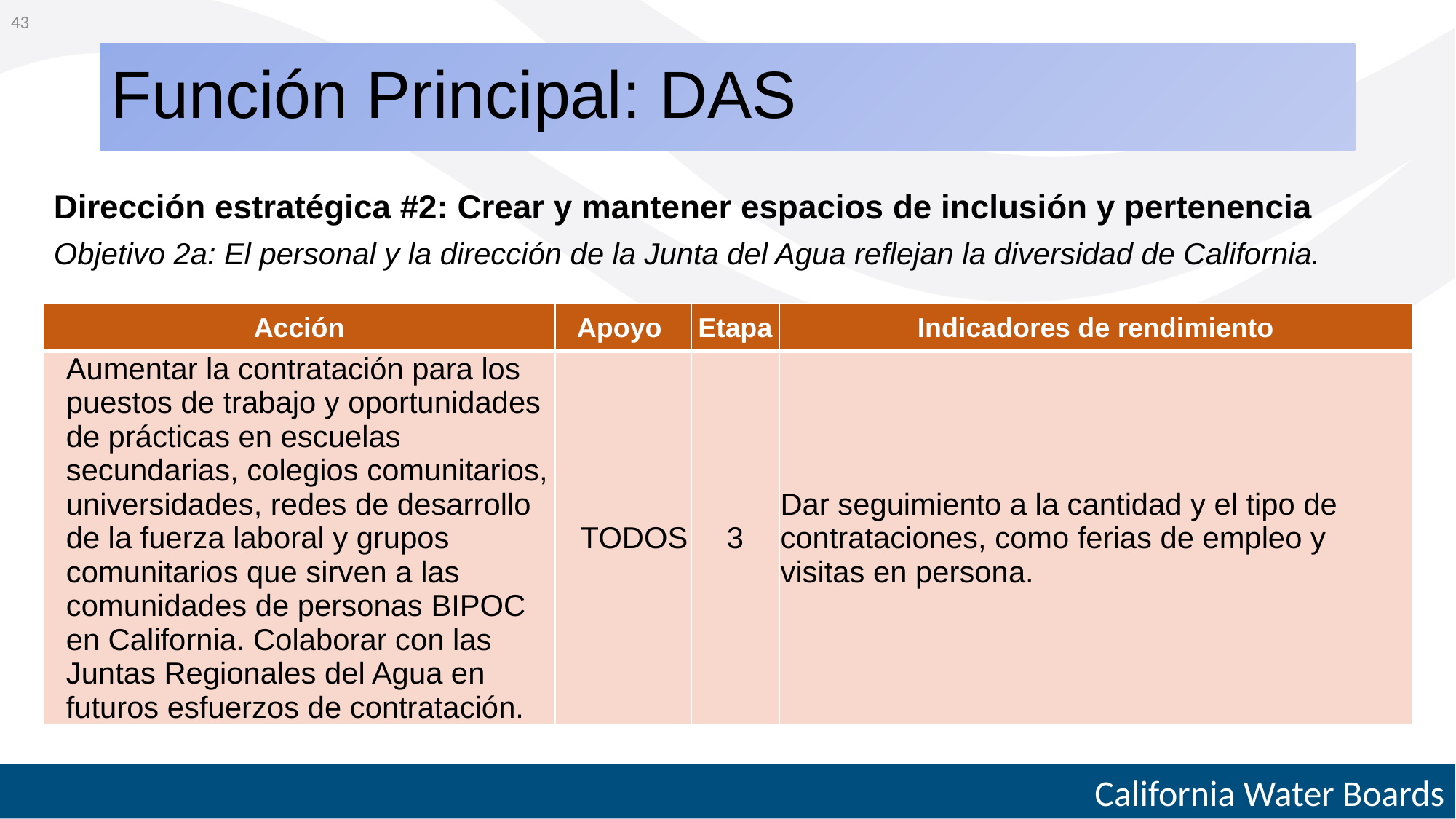

43
# Función Principal: DAS
Dirección estratégica #2: Crear y mantener espacios de inclusión y pertenencia
Objetivo 2a: El personal y la dirección de la Junta del Agua reflejan la diversidad de California.
| Acción | Apoyo | Etapa | Indicadores de rendimiento |
| --- | --- | --- | --- |
| Aumentar la contratación para los puestos de trabajo y oportunidades de prácticas en escuelas secundarias, colegios comunitarios, universidades, redes de desarrollo de la fuerza laboral y grupos comunitarios que sirven a las comunidades de personas BIPOC en California. Colaborar con las Juntas Regionales del Agua en futuros esfuerzos de contratación. | TODOS | 3 | Dar seguimiento a la cantidad y el tipo de contrataciones, como ferias de empleo y visitas en persona. |